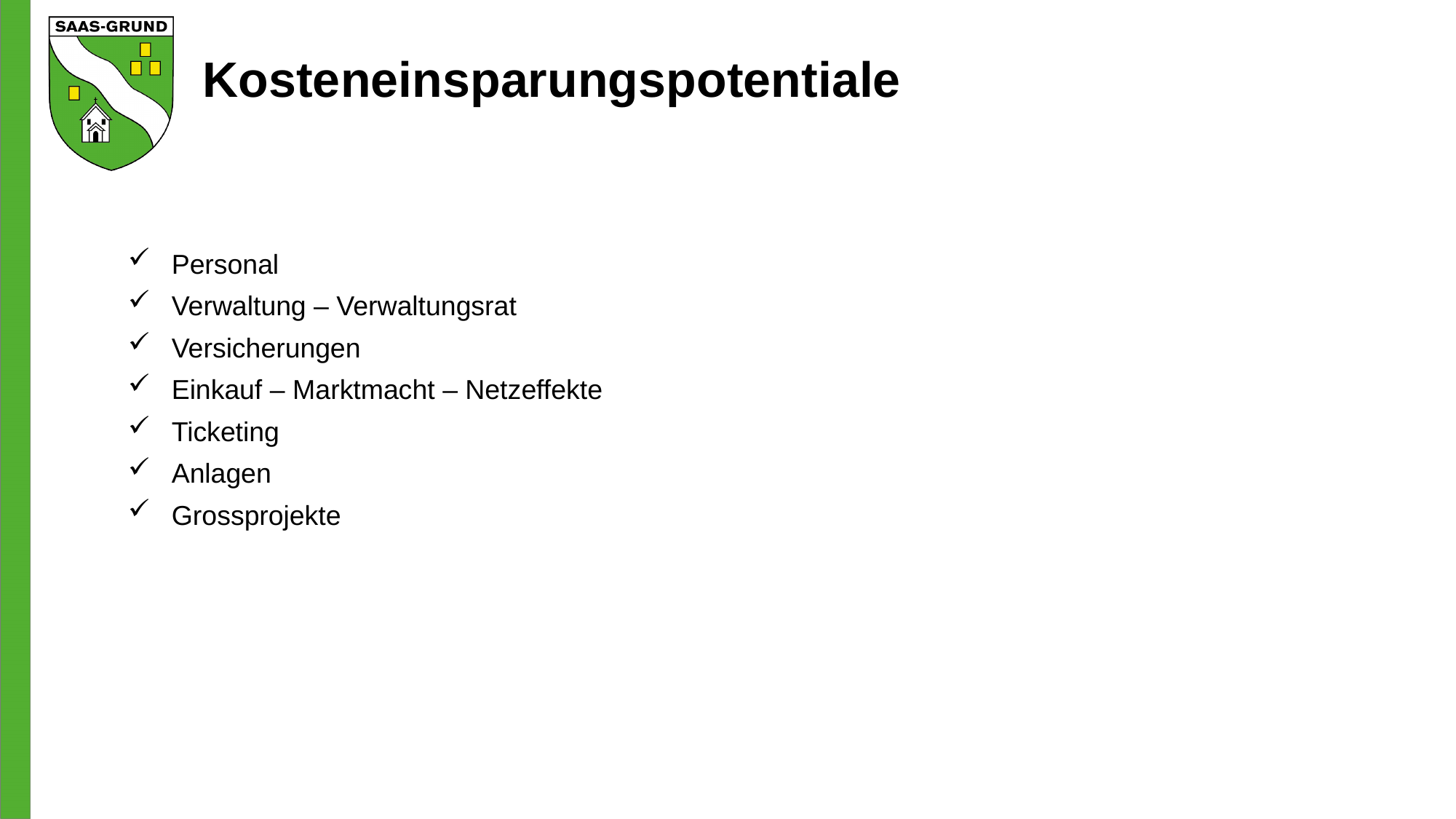

# Kosteneinsparungspotentiale
Personal
Verwaltung – Verwaltungsrat
Versicherungen
Einkauf – Marktmacht – Netzeffekte
Ticketing
Anlagen
Grossprojekte